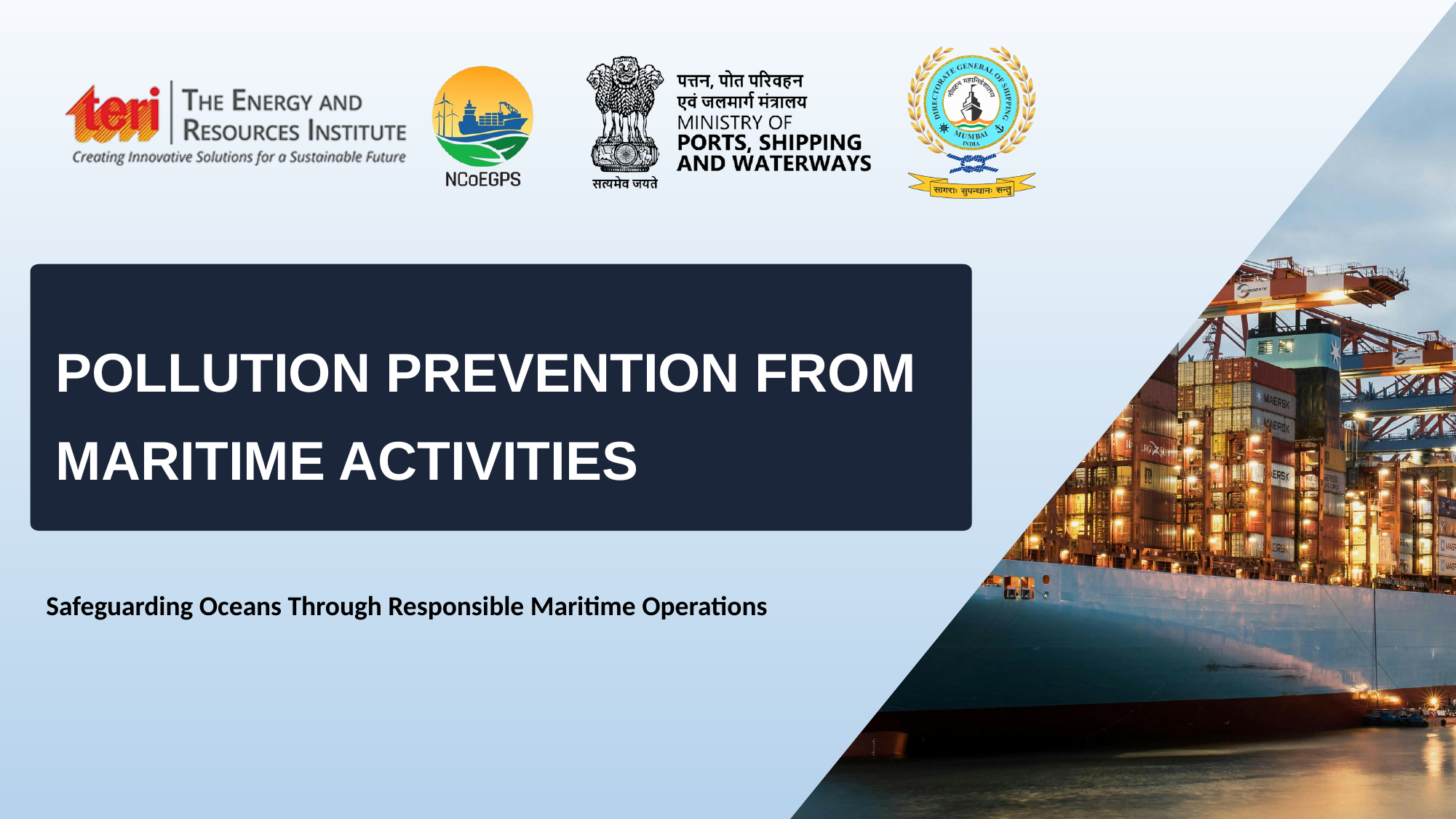

POLLUTION PREVENTION FROM MARITIME ACTIVITIES
Safeguarding Oceans Through Responsible Maritime Operations